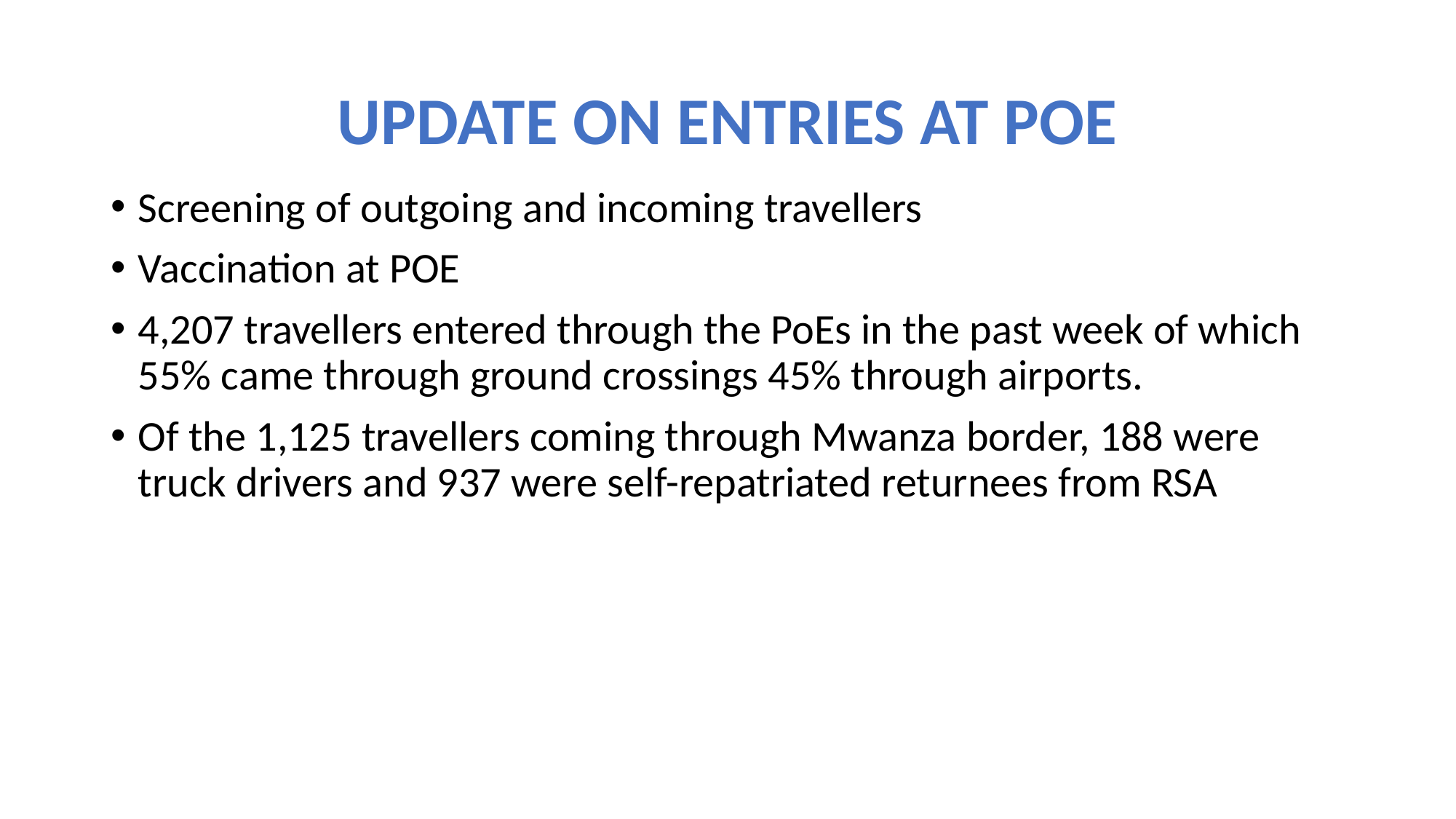

# UPDATE ON ENTRIES AT POE
Screening of outgoing and incoming travellers
Vaccination at POE
4,207 travellers entered through the PoEs in the past week of which 55% came through ground crossings 45% through airports.
Of the 1,125 travellers coming through Mwanza border, 188 were truck drivers and 937 were self-repatriated returnees from RSA